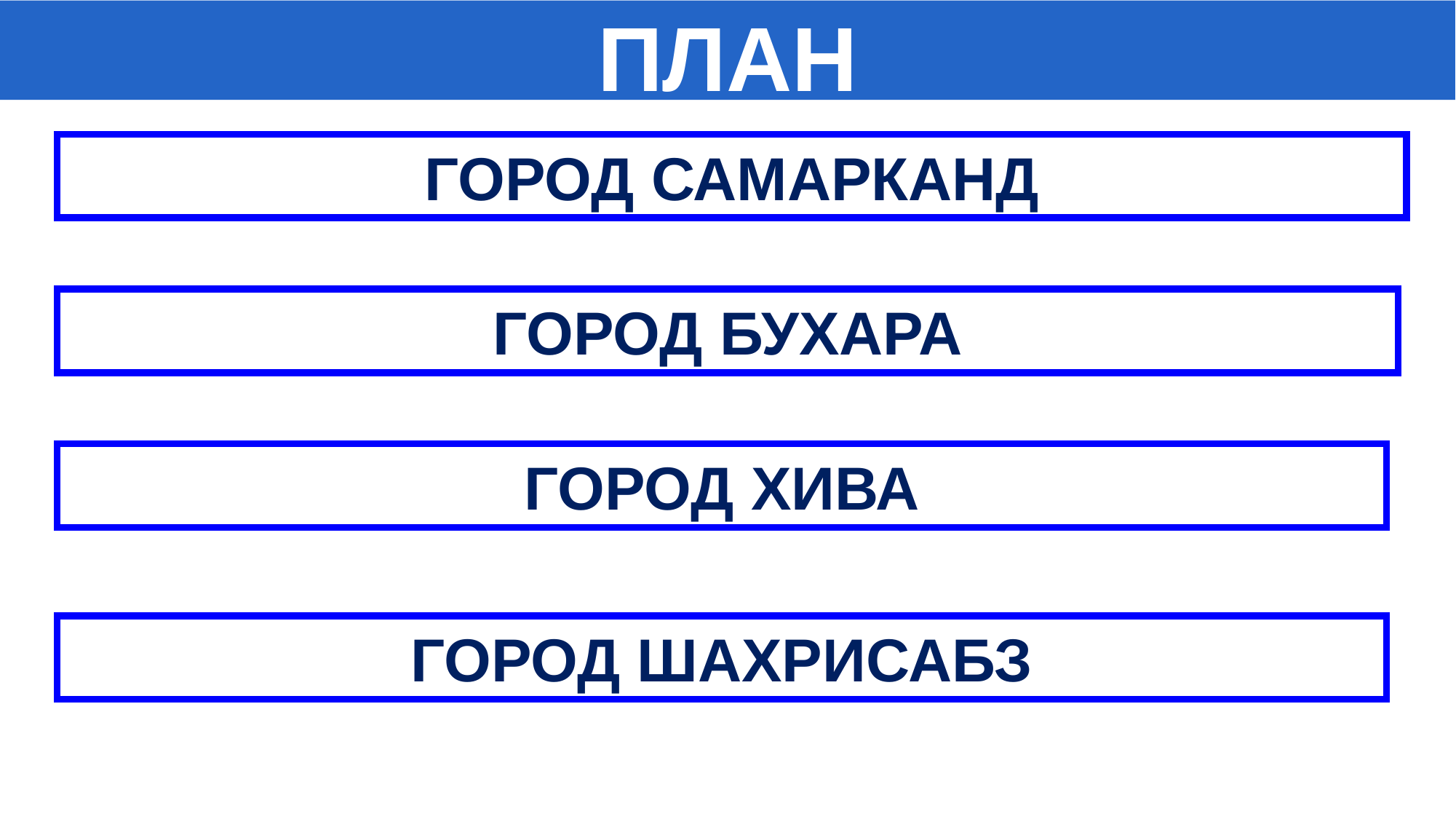

ПЛАН
ГОРОД САМАРКАНД
ГОРОД БУХАРА
ГОРОД ХИВА
ГОРОД ШАХРИСАБЗ